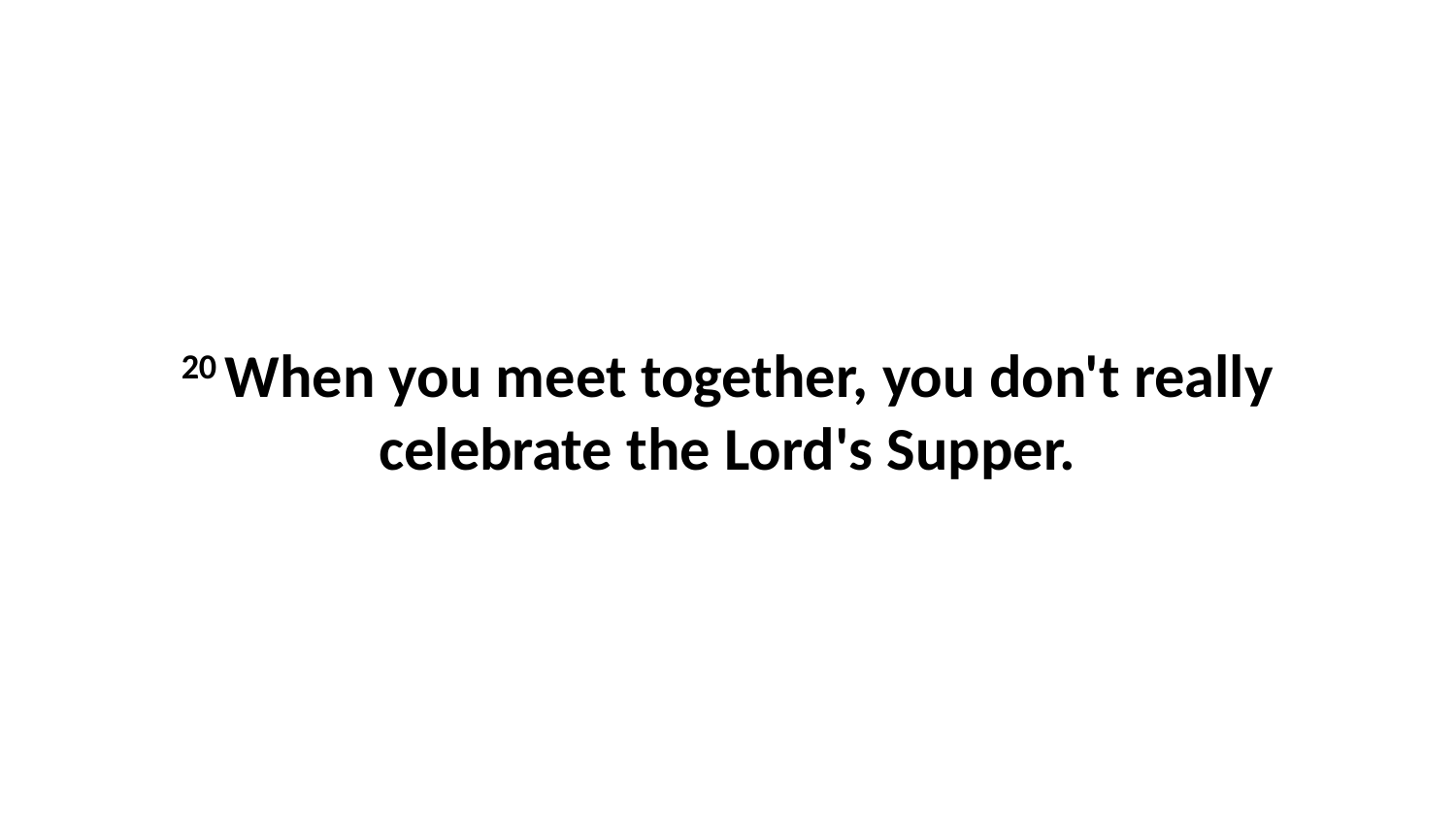

20 When you meet together, you don't really celebrate the Lord's Supper.